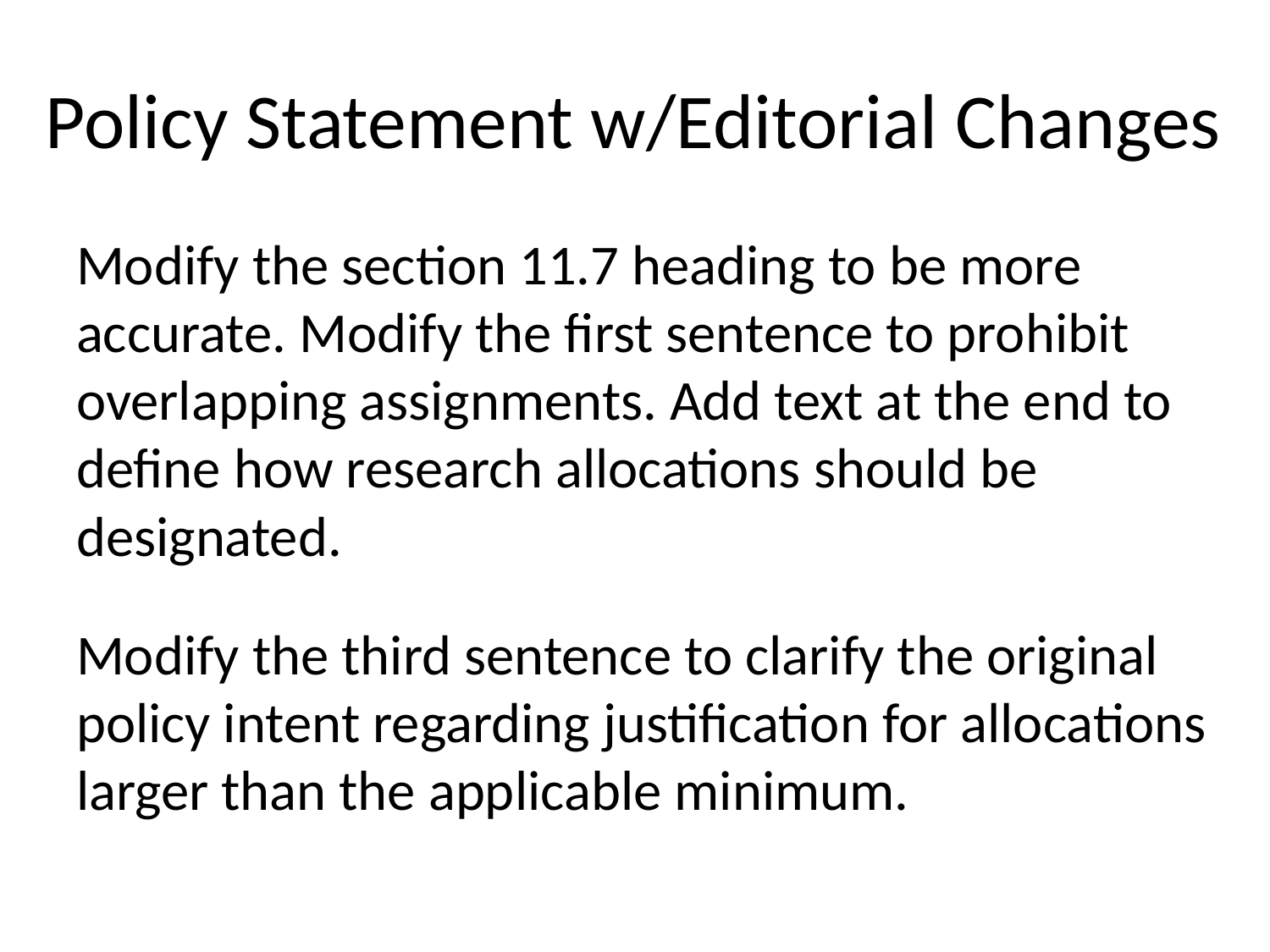

# Policy Statement w/Editorial Changes
Modify the section 11.7 heading to be more accurate. Modify the first sentence to prohibit overlapping assignments. Add text at the end to define how research allocations should be designated.

Modify the third sentence to clarify the original policy intent regarding justification for allocations larger than the applicable minimum.